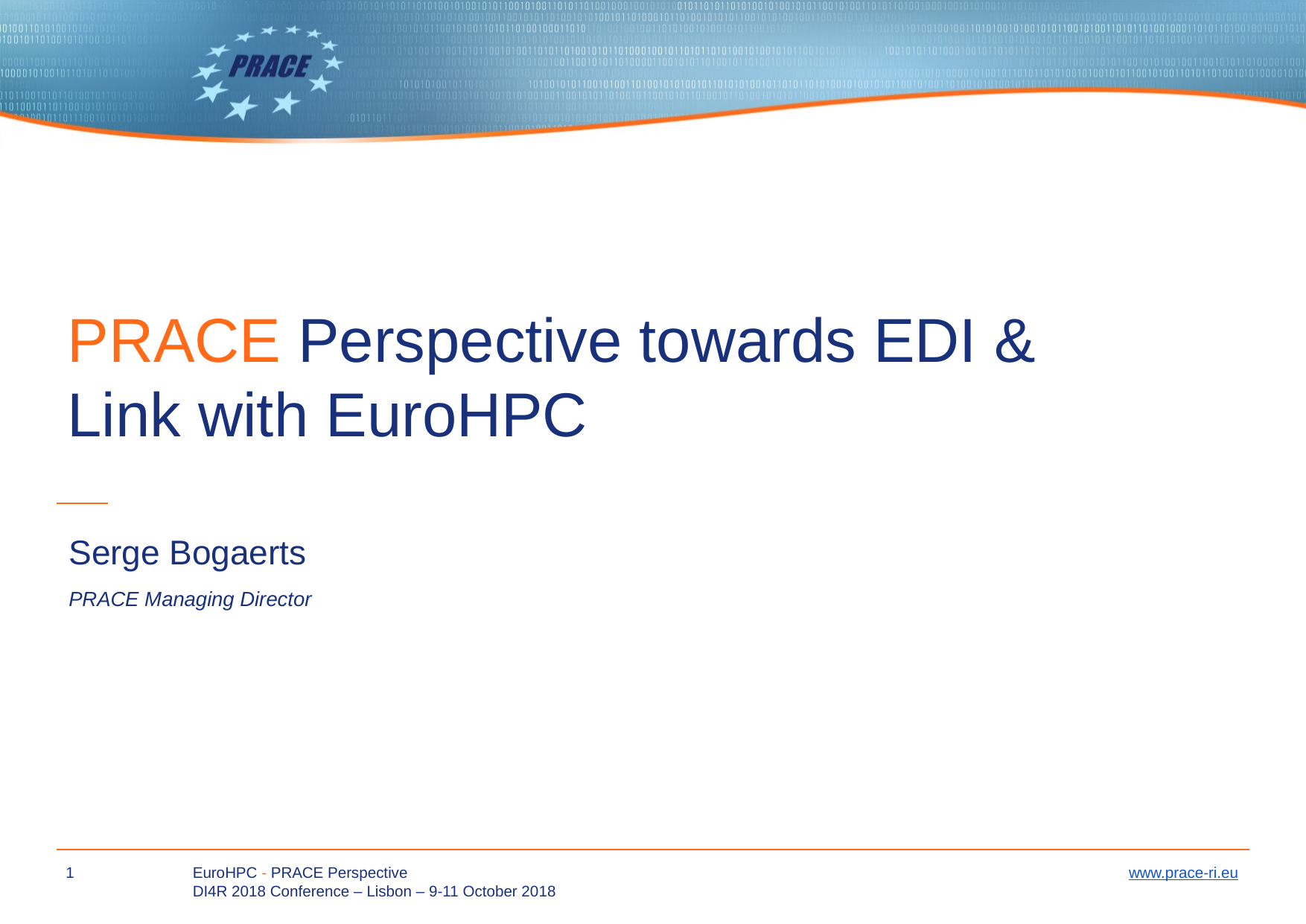

# PRACE Perspective towards EDI & Link with EuroHPC
Serge Bogaerts
PRACE Managing Director